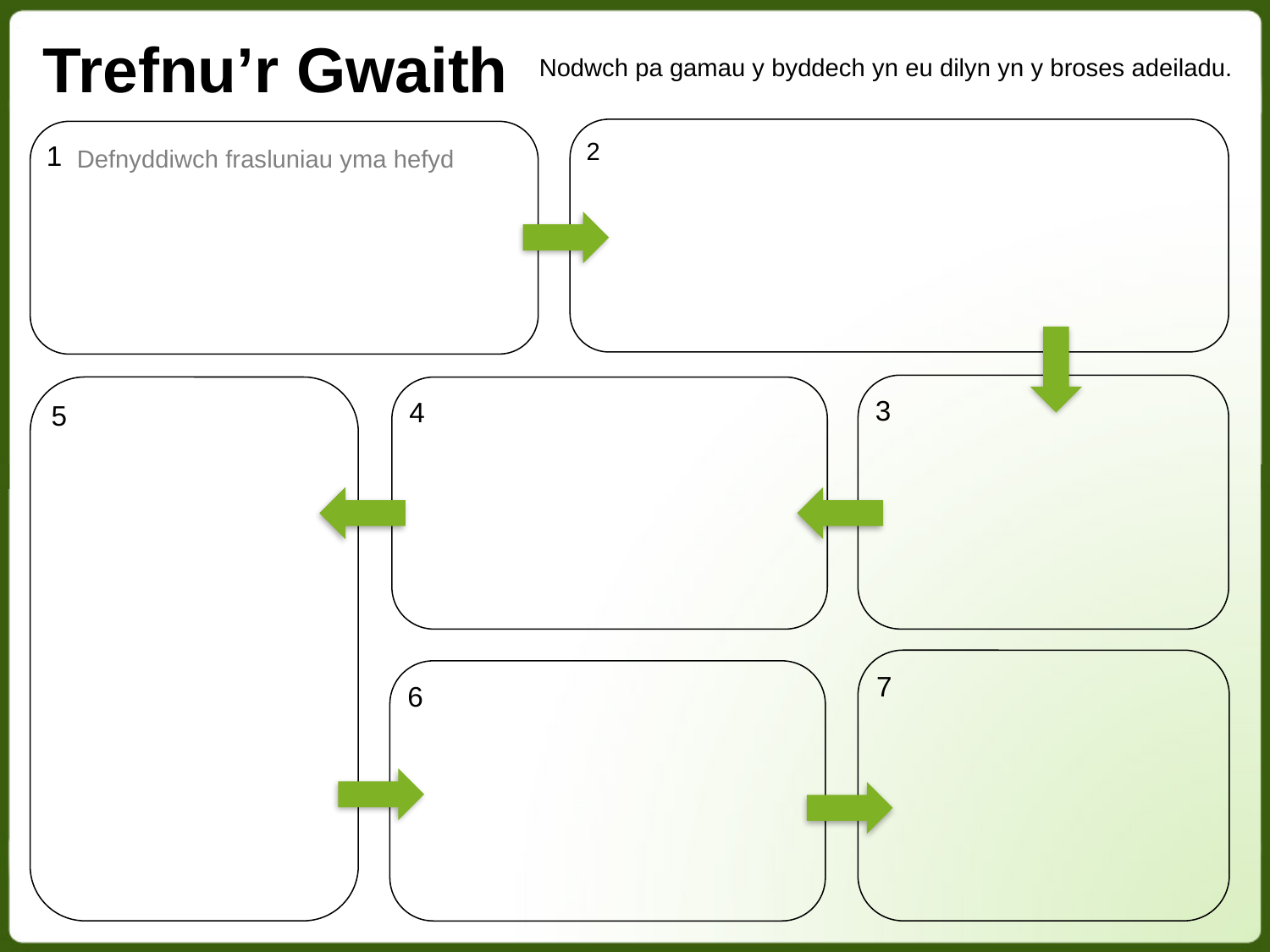

Trefnu’r Gwaith
Nodwch pa gamau y byddech yn eu dilyn yn y broses adeiladu.

2
1
Defnyddiwch frasluniau yma hefyd

3
5
4

7
6